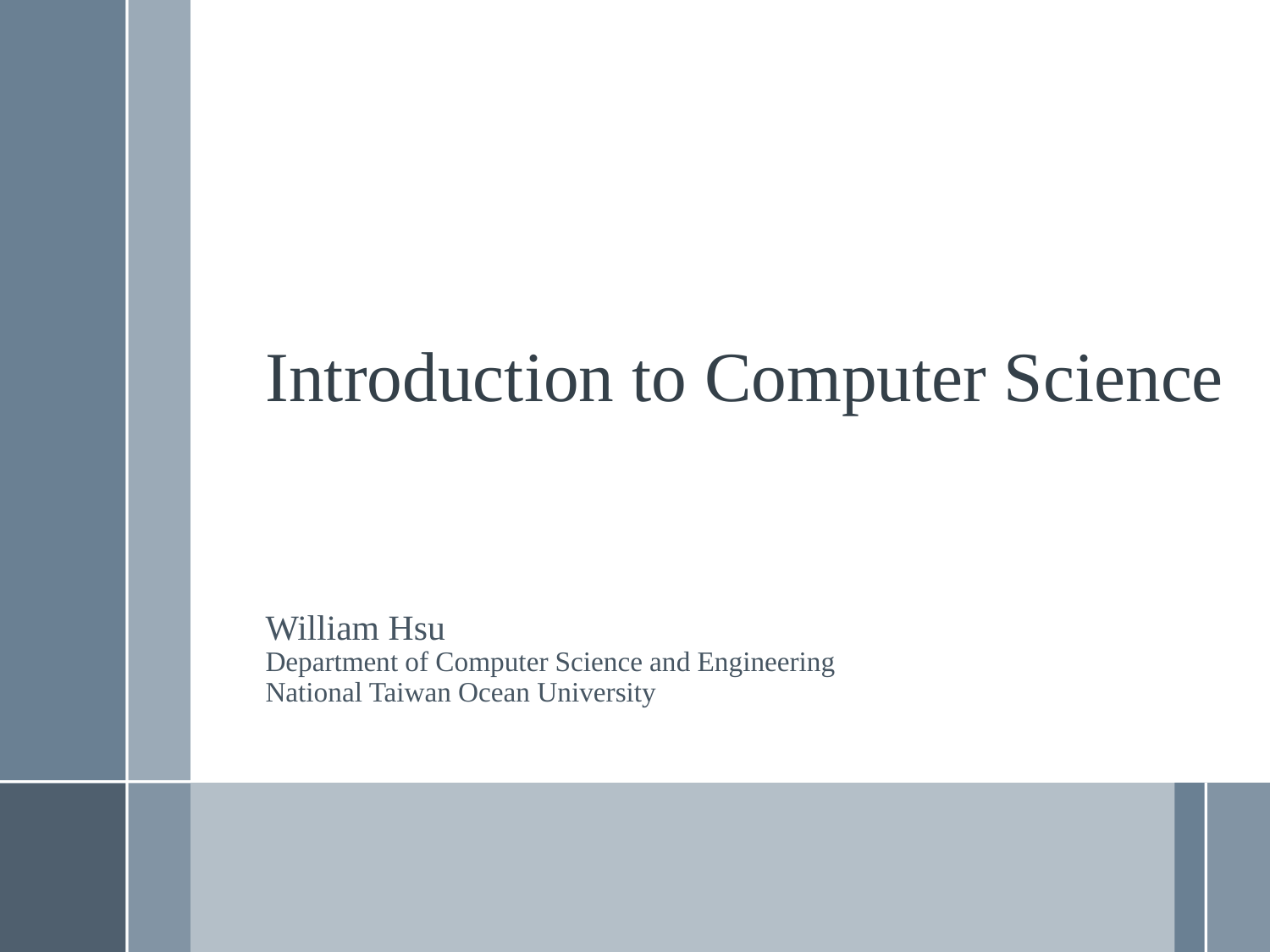

Introduction to Computer Science

William Hsu
Department of Computer Science and Engineering
National Taiwan Ocean University